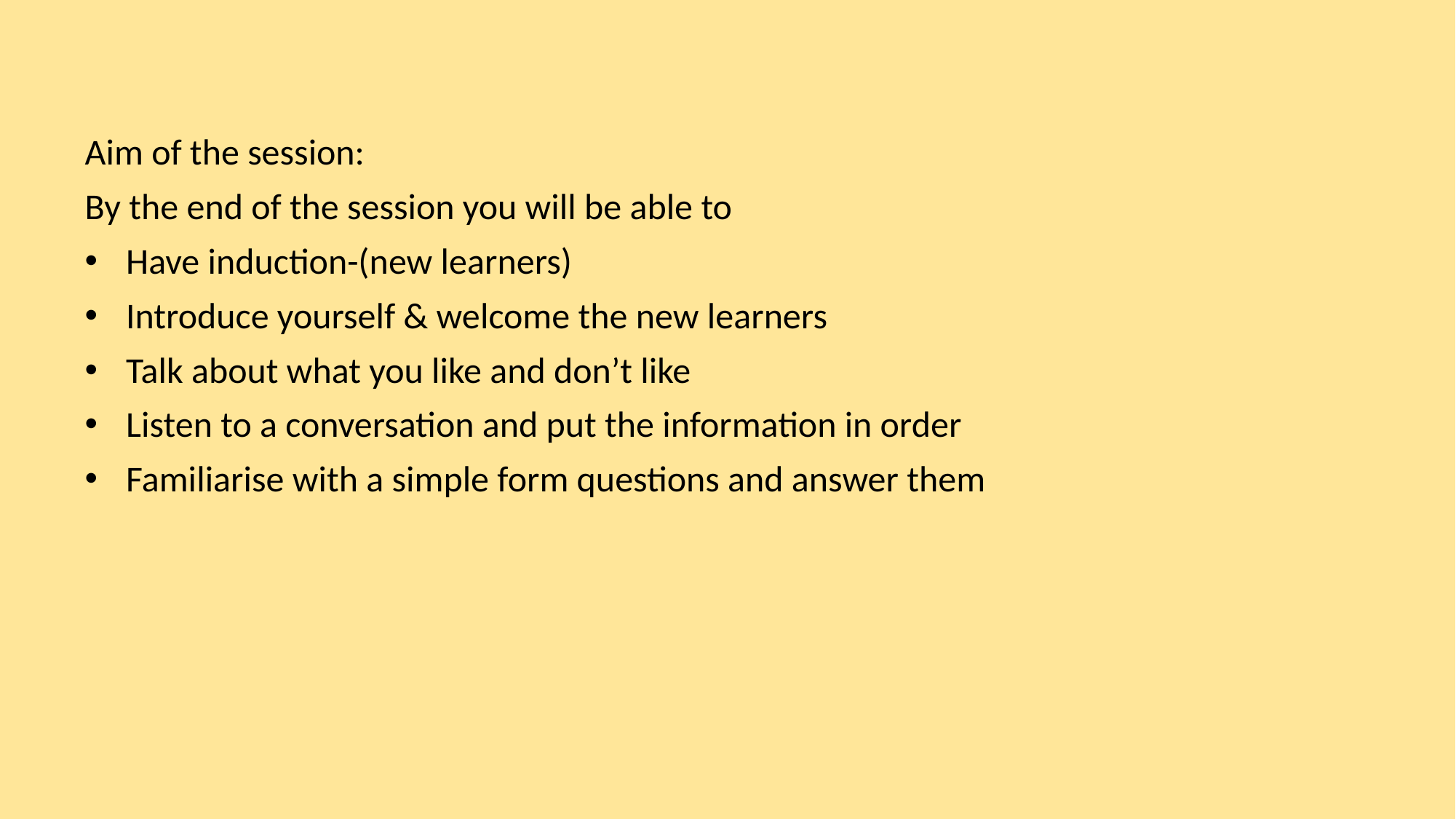

#
Aim of the session:
By the end of the session you will be able to
Have induction-(new learners)
Introduce yourself & welcome the new learners
Talk about what you like and don’t like
Listen to a conversation and put the information in order
Familiarise with a simple form questions and answer them